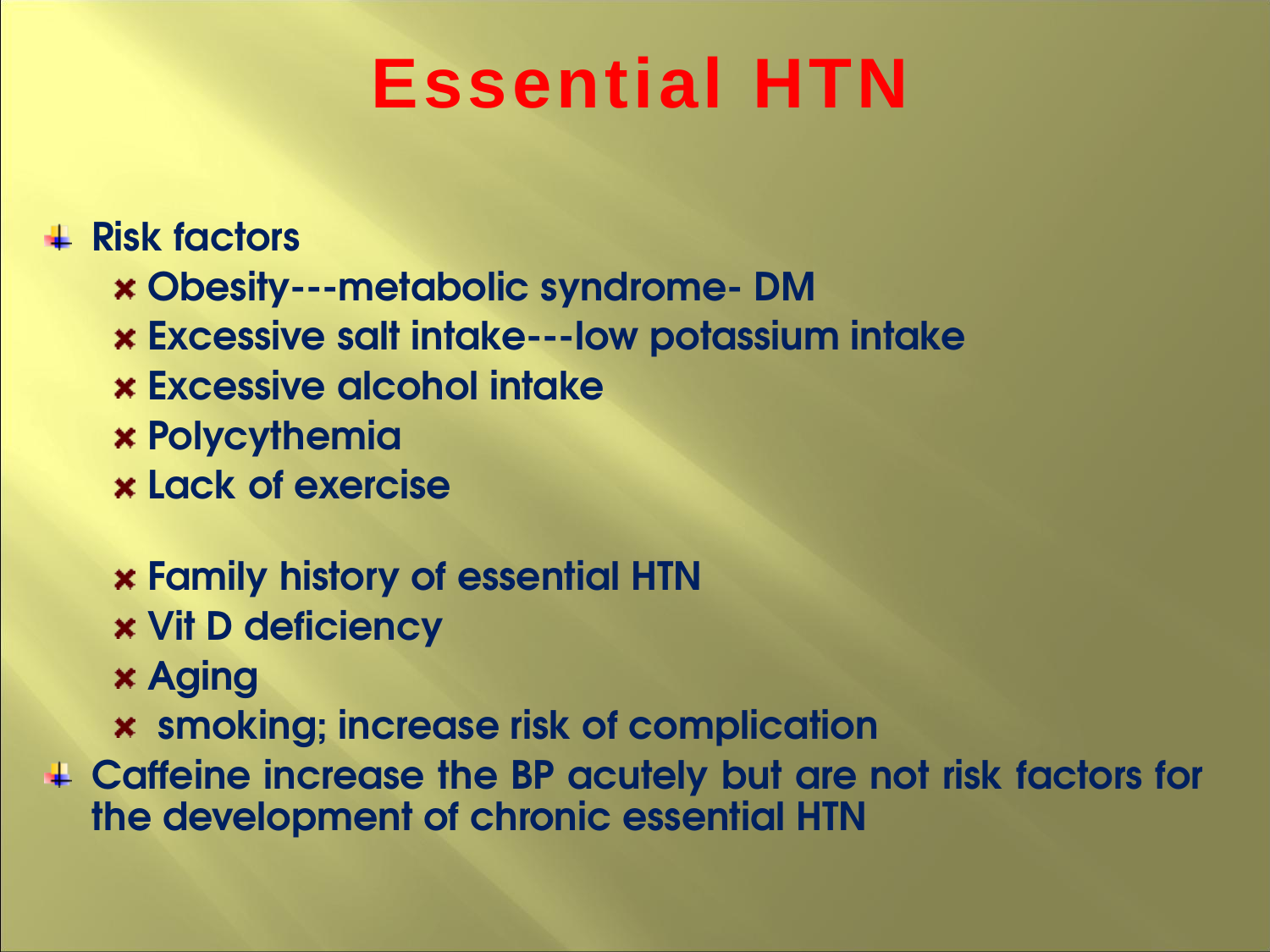

Essential HTN
Risk factors
Obesity---metabolic syndrome- DM
Excessive salt intake---low potassium intake
Excessive alcohol intake
Polycythemia
Lack of exercise
Family history of essential HTN
Vit D deficiency
Aging
 smoking; increase risk of complication
Caffeine increase the BP acutely but are not risk factors for the development of chronic essential HTN